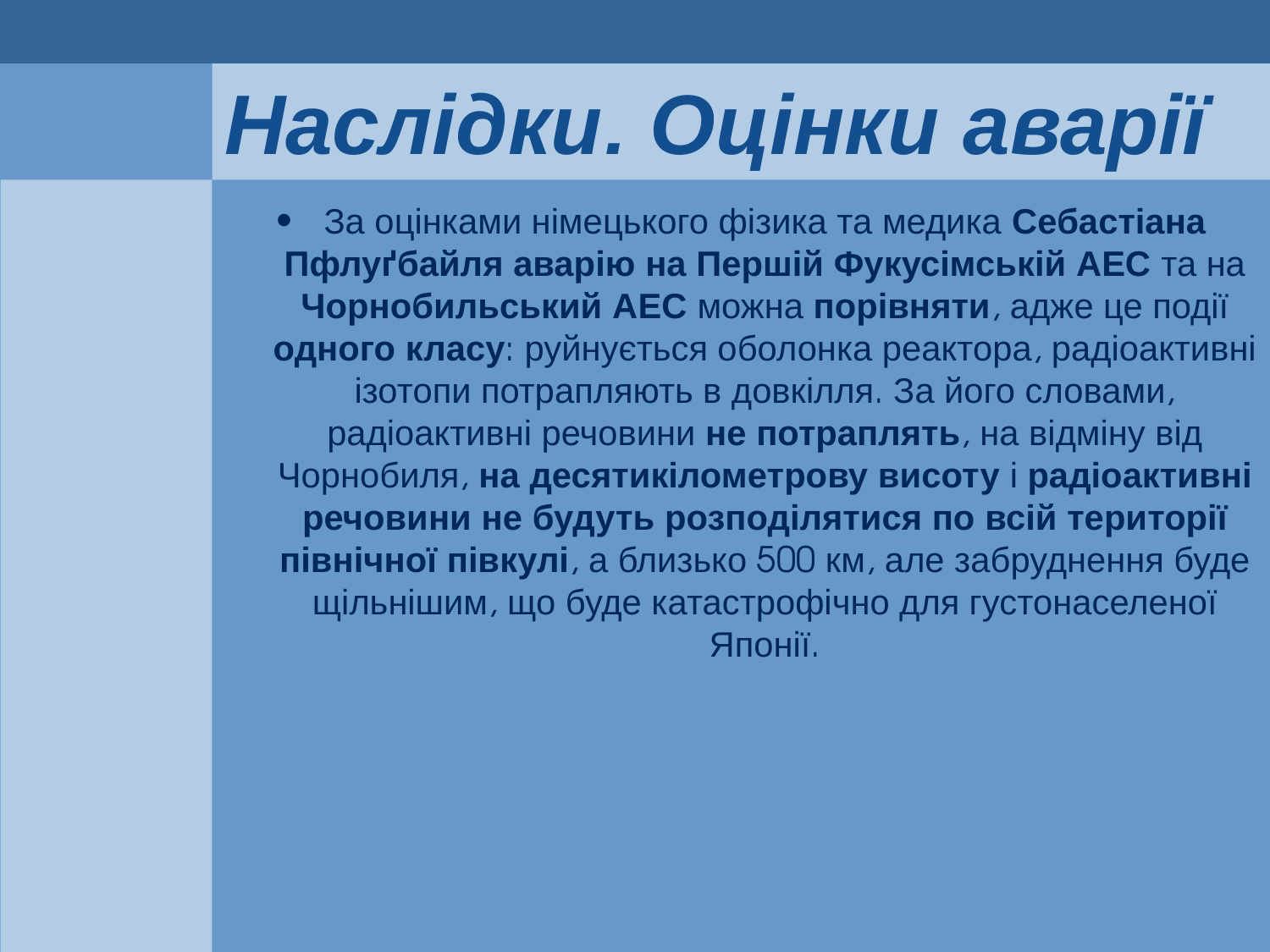

#
Наслідки. Оцінки аварії
За оцінками німецького фізика та медика Себастіана Пфлуґбайля аварію на Першій Фукусімській АЕС та на Чорнобильський АЕС можна порівняти, адже це події одного класу: руйнується оболонка реактора, радіоактивні ізотопи потрапляють в довкілля. За його словами, радіоактивні речовини не потраплять, на відміну від Чорнобиля, на десятикілометрову висоту і радіоактивні речовини не будуть розподілятися по всій території північної півкулі, а близько 500 км, але забруднення буде щільнішим, що буде катастрофічно для густонаселеної Японії.